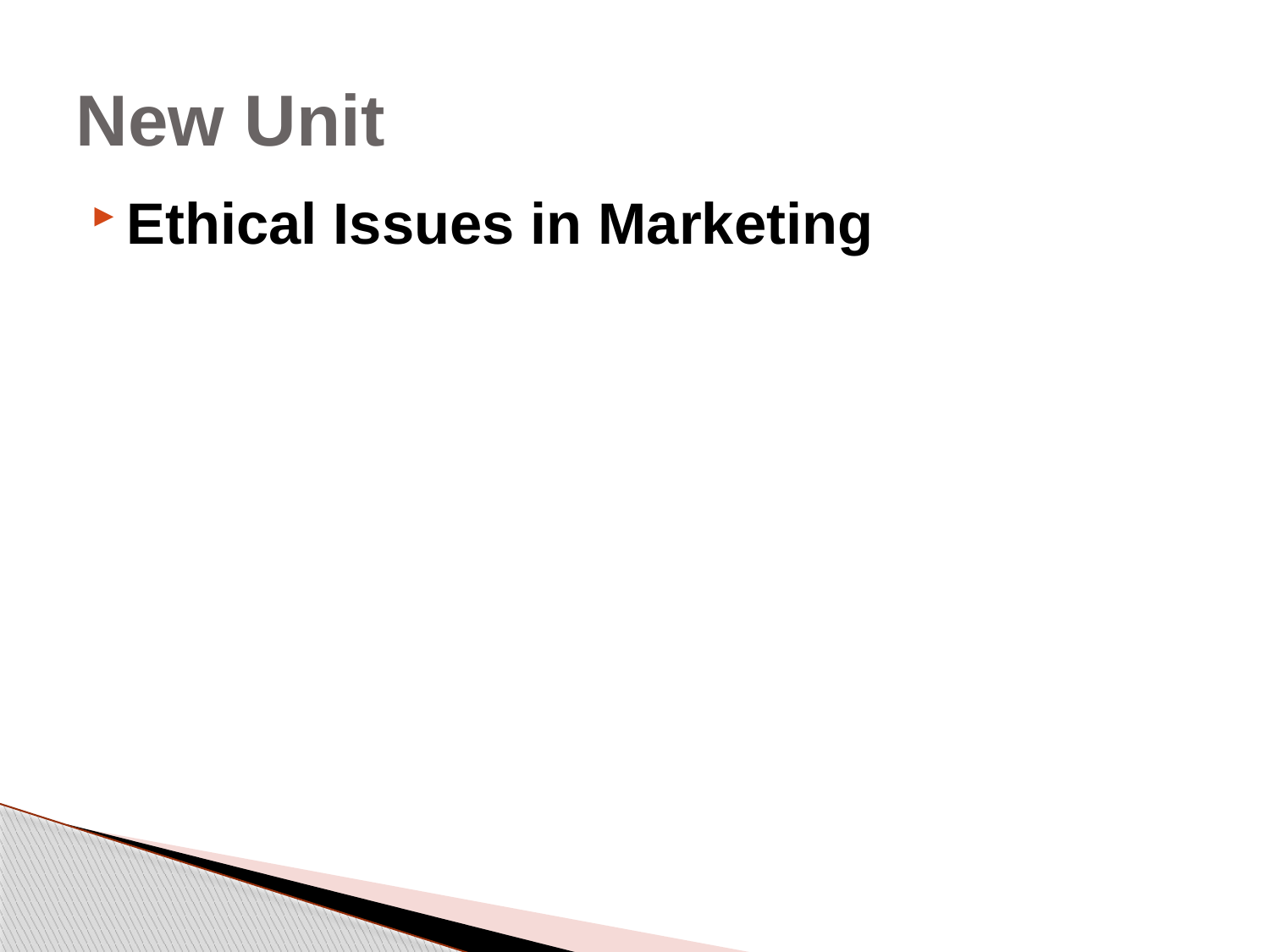

# New Unit
Ethical Issues in Marketing